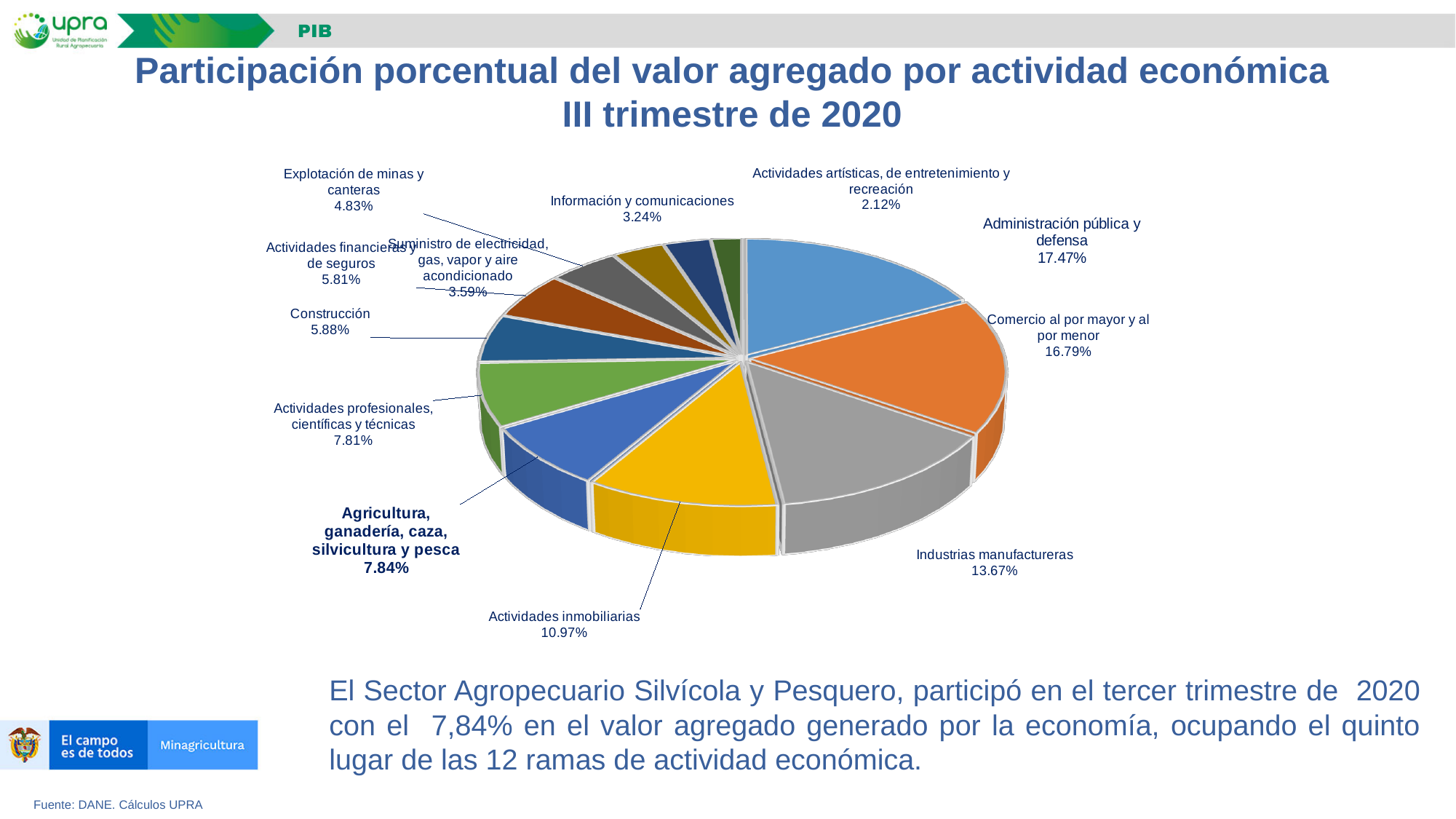

PIB
Participación porcentual del valor agregado por actividad económica
III trimestre de 2020

[unsupported chart]

El Sector Agropecuario Silvícola y Pesquero, participó en el tercer trimestre de  2020 con el  7,84% en el valor agregado generado por la economía, ocupando el quinto lugar de las 12 ramas de actividad económica.
Fuente: DANE. Cálculos UPRA